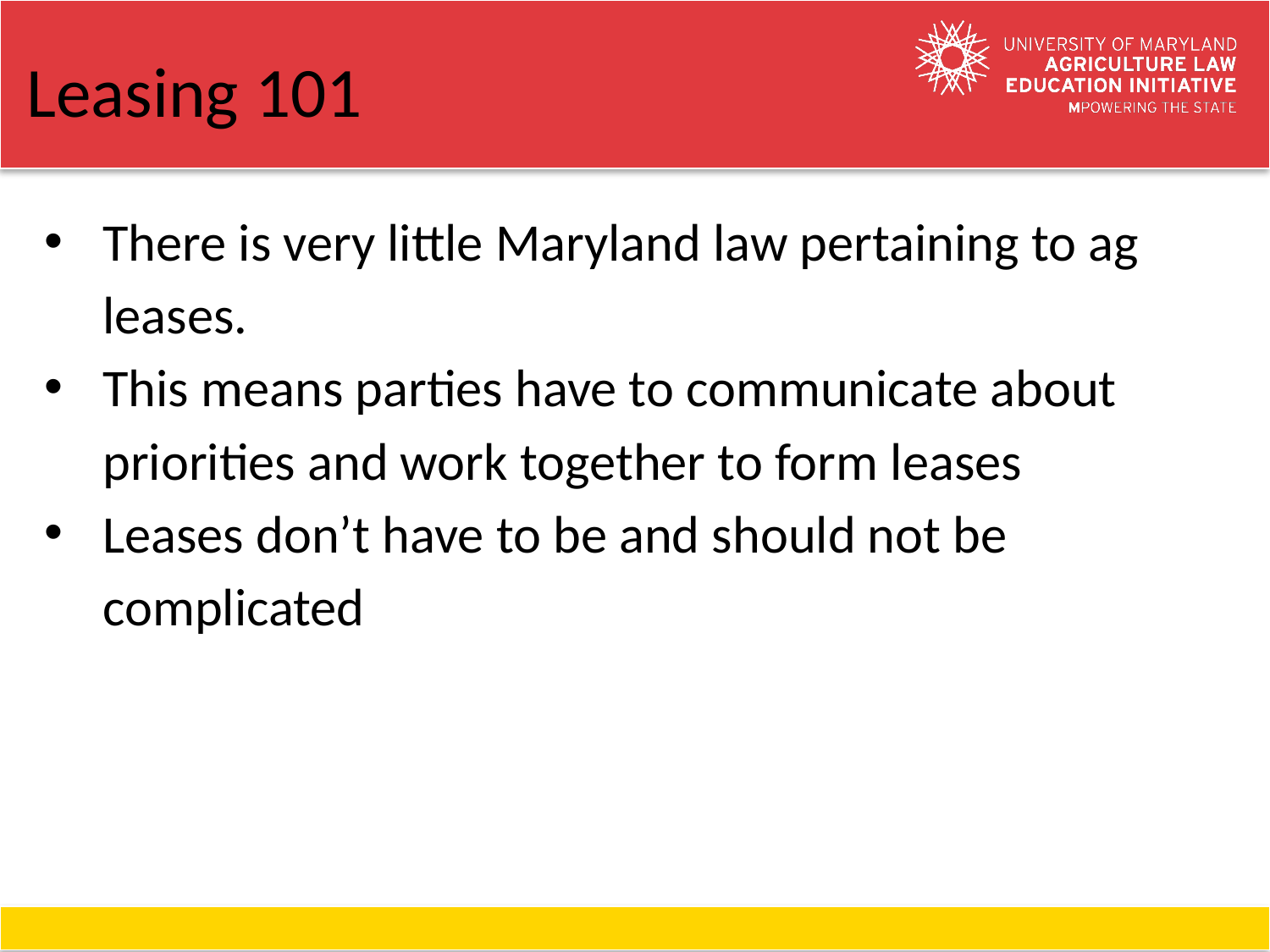

# Leasing 101
There is very little Maryland law pertaining to ag   leases.
This means parties have to communicate about priorities and work together to form leases
Leases don’t have to be and should not be complicated